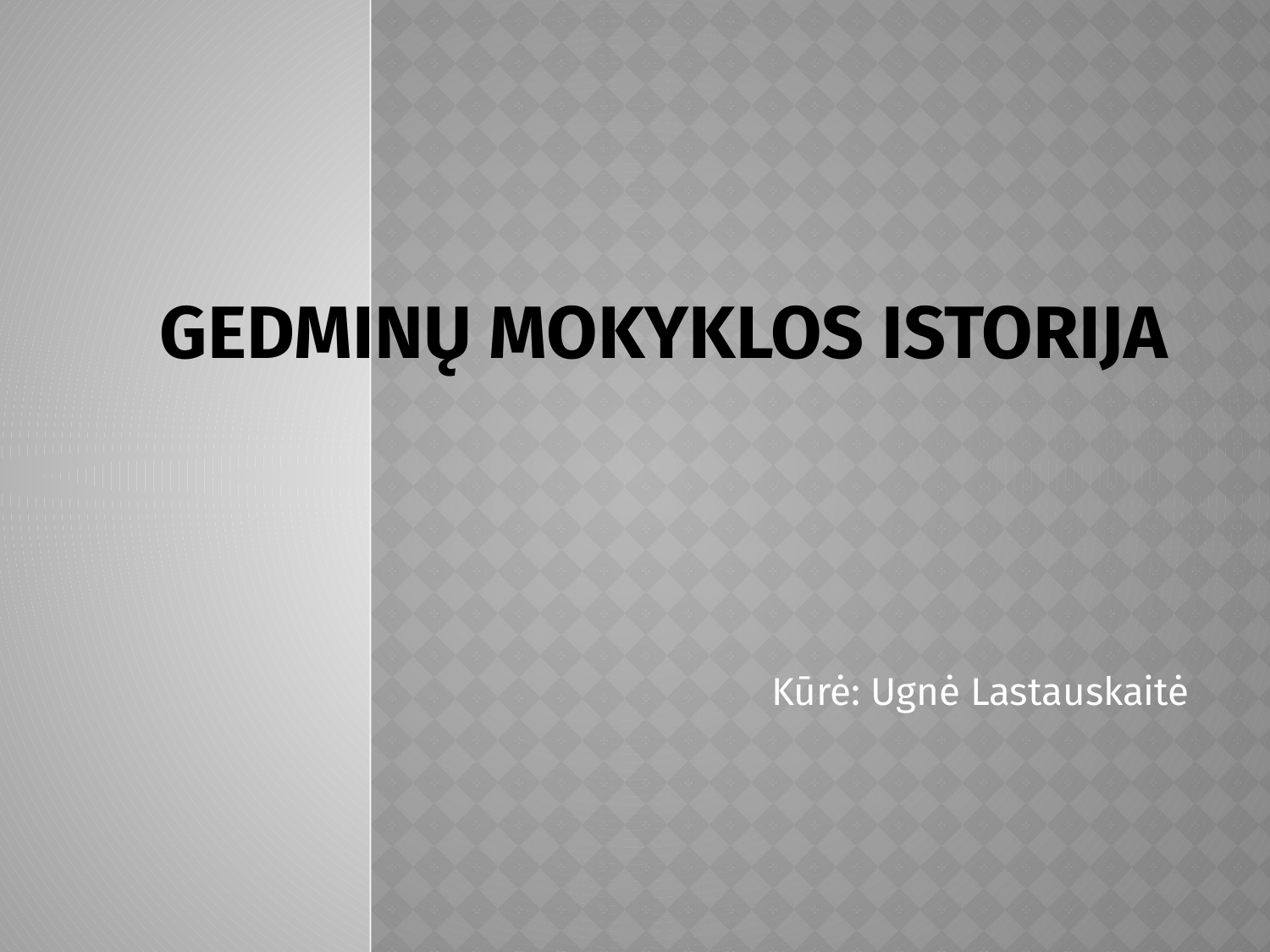

# Gedminų mokyklos istorija
Kūrė: Ugnė Lastauskaitė